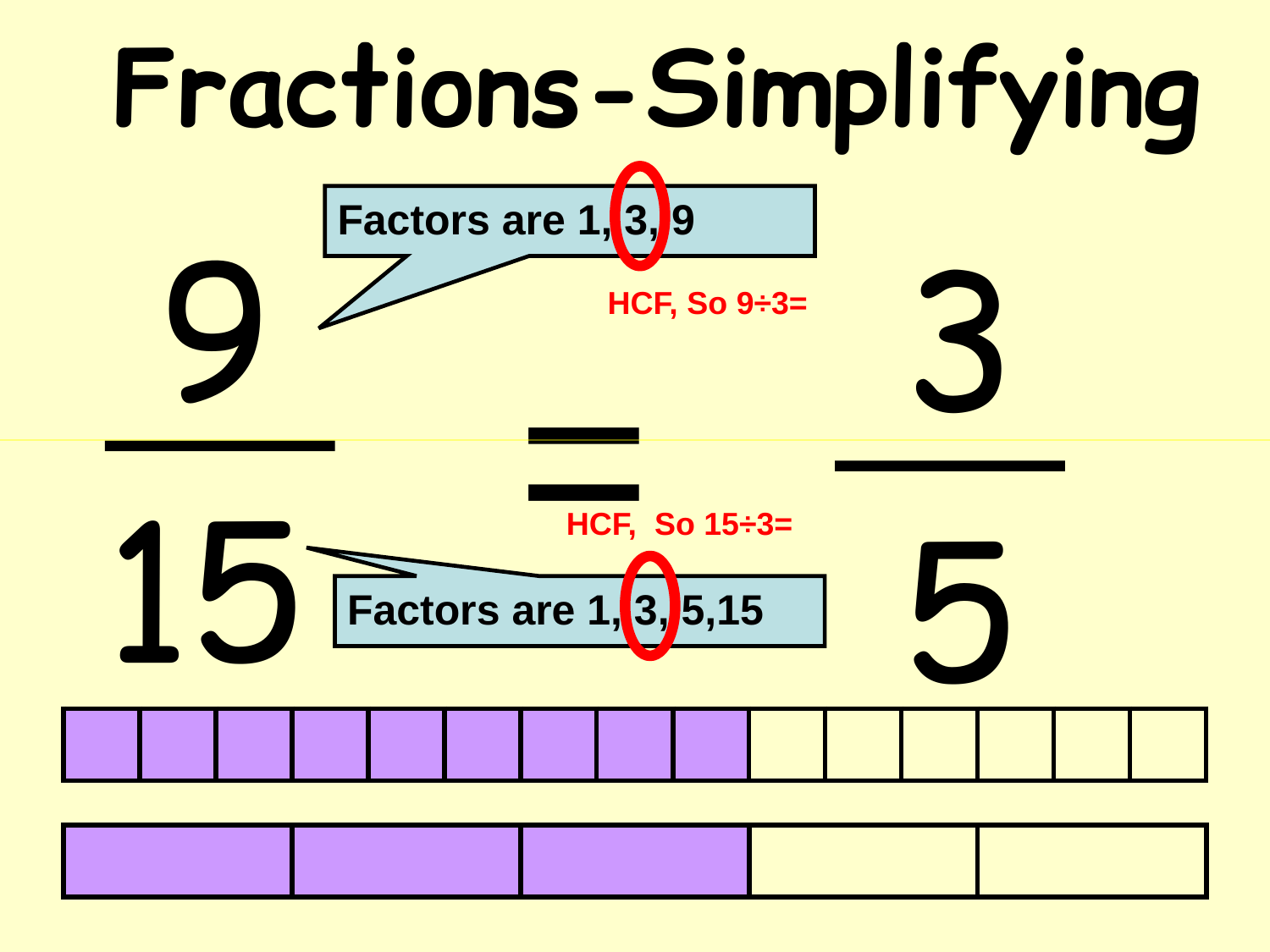

# Fractions-Simplifying

Factors are 1, 3, 9
9
3
HCF, So 9÷3=
=

15

5
HCF,  So 15÷3=

Factors are 1, 3, 5,15
|  |  |  |  |  |  |  |  |  |  |  |  |  |  |  |
| --- | --- | --- | --- | --- | --- | --- | --- | --- | --- | --- | --- | --- | --- | --- |
|  |  |  |  |  |
| --- | --- | --- | --- | --- |